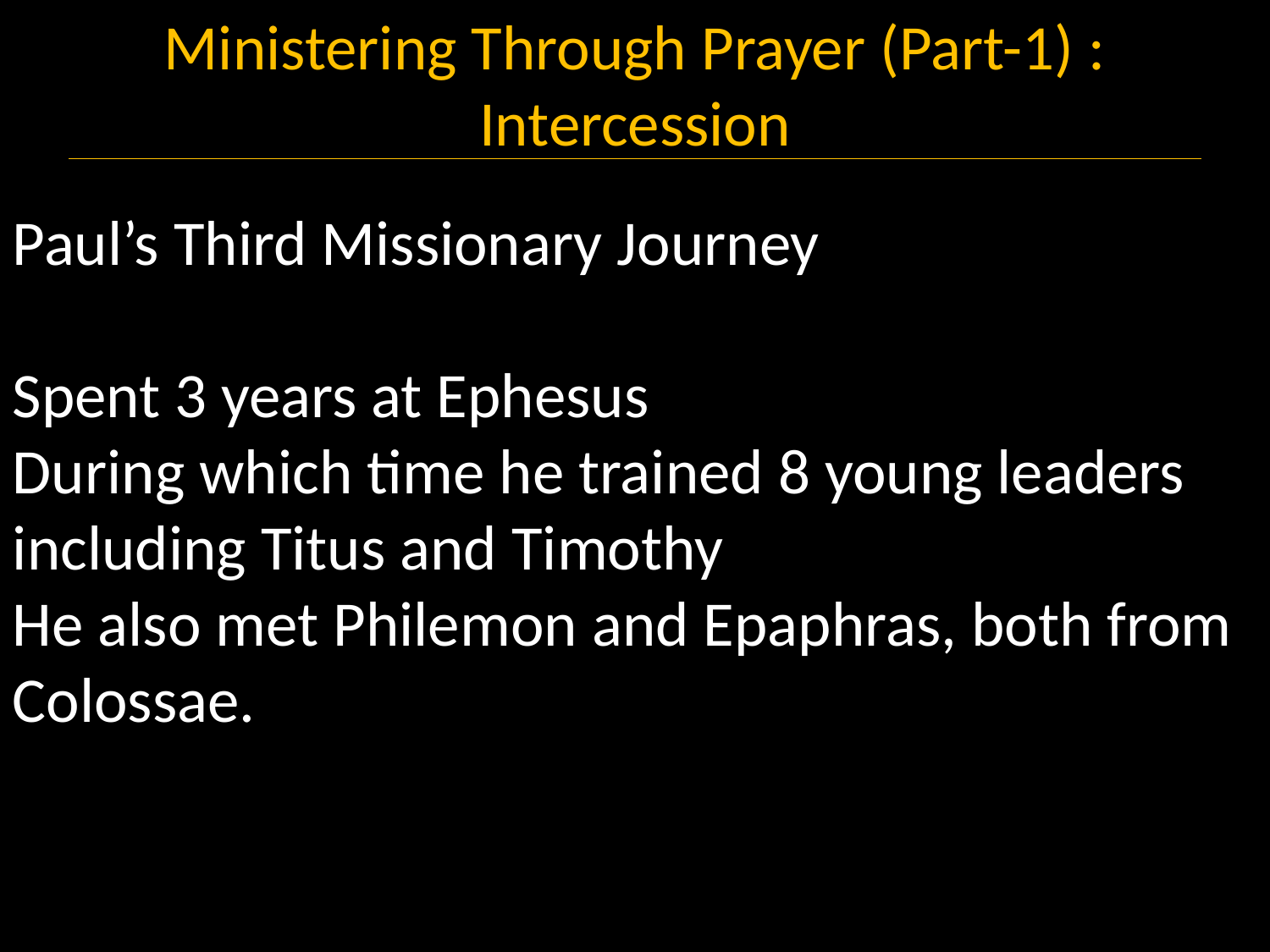

Paul’s Third Missionary Journey

Spent 3 years at Ephesus
During which time he trained 8 young leaders including Titus and Timothy
He also met Philemon and Epaphras, both from Colossae.